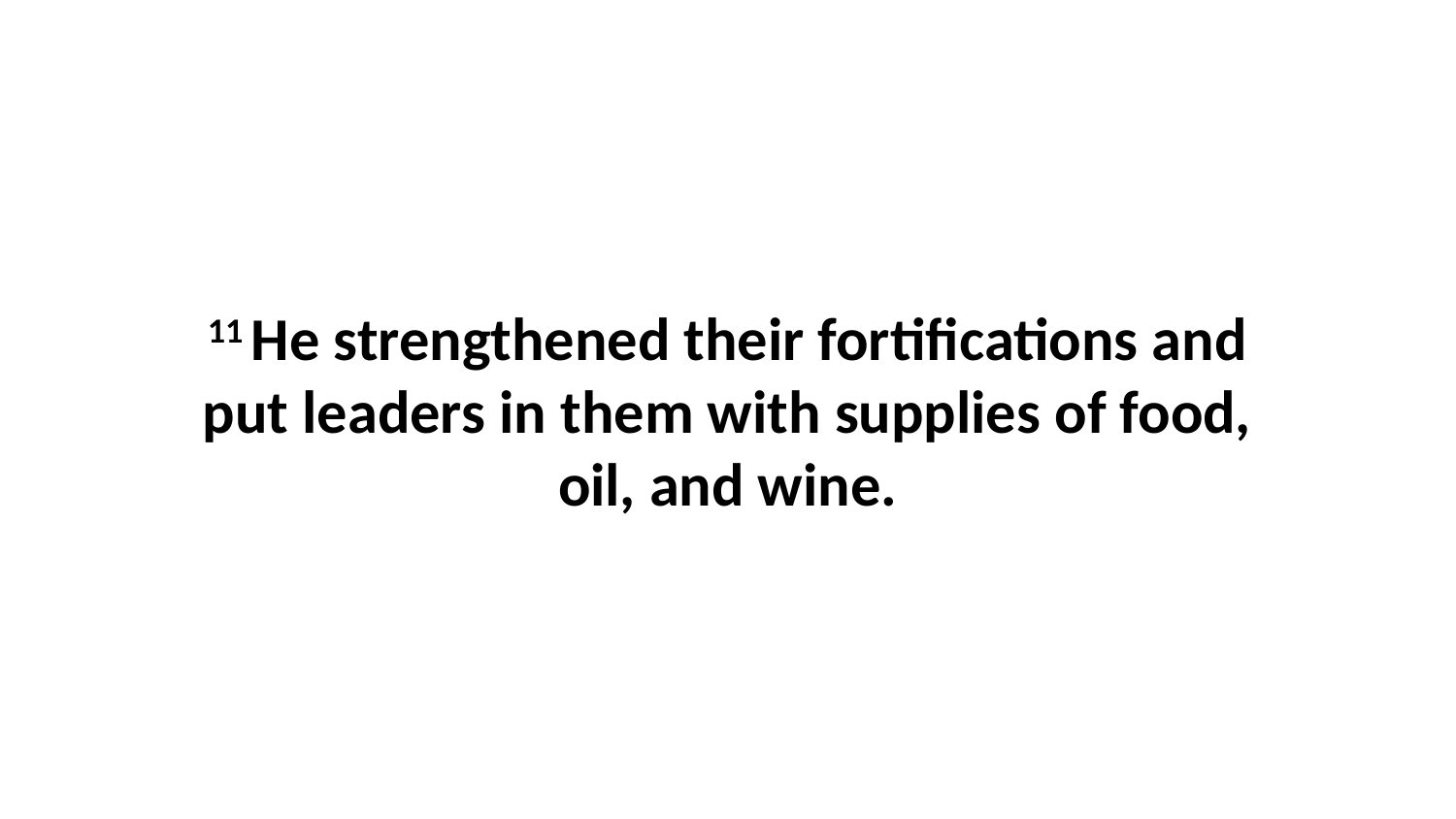

11 He strengthened their fortifications and put leaders in them with supplies of food, oil, and wine.